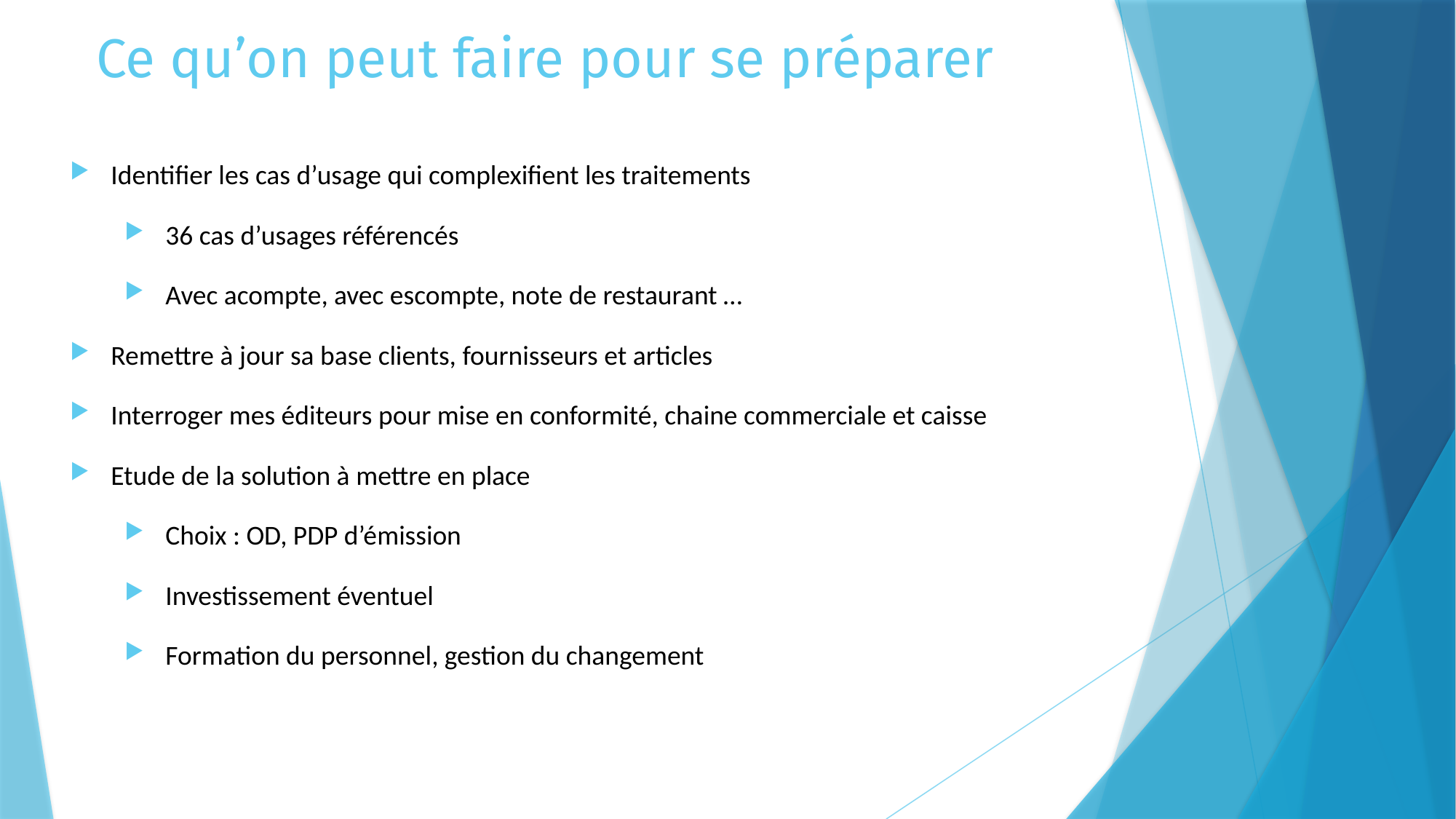

# Ce qu’on peut faire pour se préparer
Identifier les cas d’usage qui complexifient les traitements
36 cas d’usages référencés
Avec acompte, avec escompte, note de restaurant …
Remettre à jour sa base clients, fournisseurs et articles
Interroger mes éditeurs pour mise en conformité, chaine commerciale et caisse
Etude de la solution à mettre en place
Choix : OD, PDP d’émission
Investissement éventuel
Formation du personnel, gestion du changement